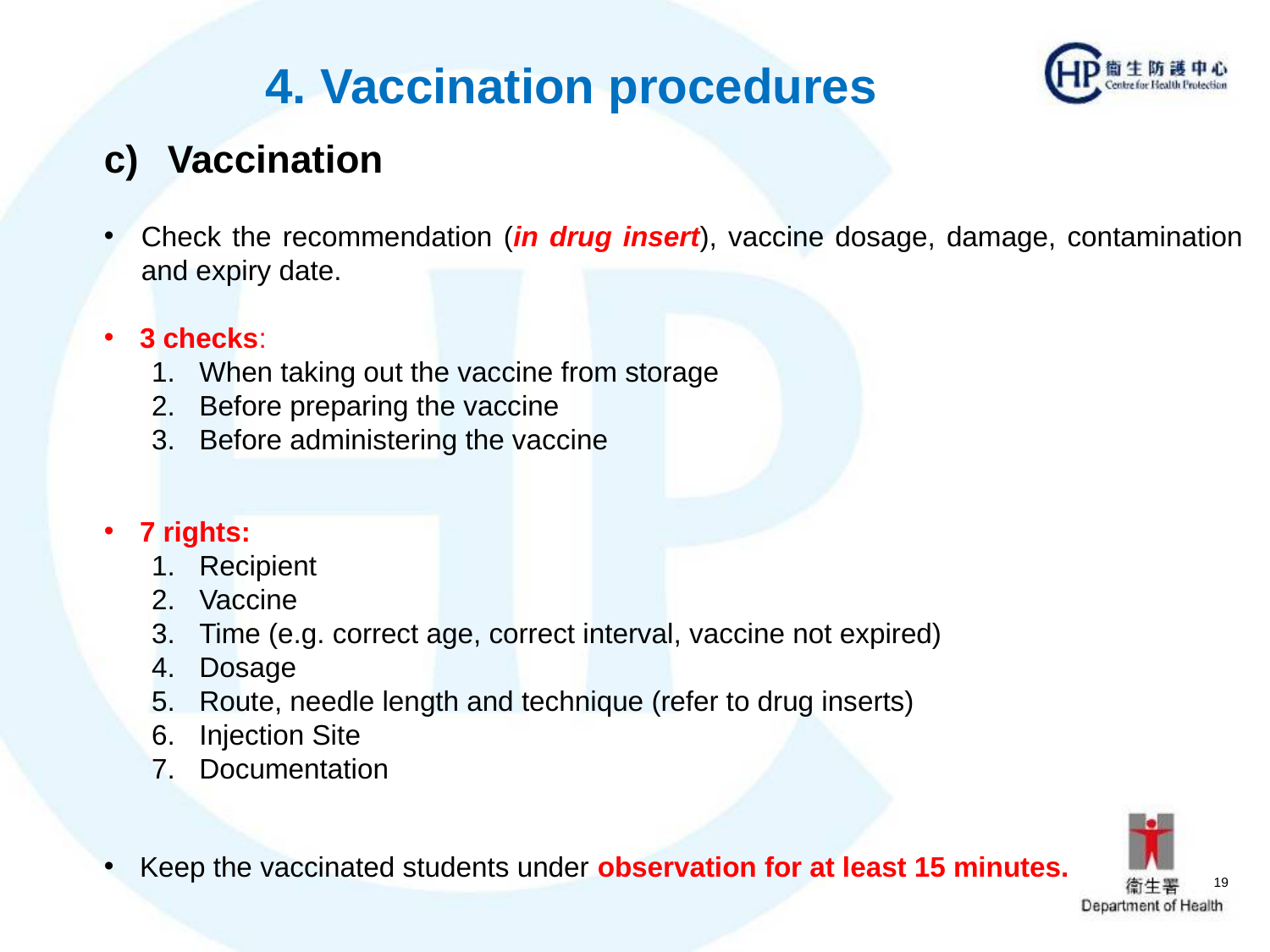

4. Vaccination procedures
Vaccination

Check the recommendation (in drug insert), vaccine dosage, damage, contamination and expiry date.

3 checks:
When taking out the vaccine from storage
Before preparing the vaccine
Before administering the vaccine

7 rights:
Recipient
Vaccine
Time (e.g. correct age, correct interval, vaccine not expired)
Dosage
Route, needle length and technique (refer to drug inserts)
Injection Site
Documentation

Keep the vaccinated students under observation for at least 15 minutes.

19